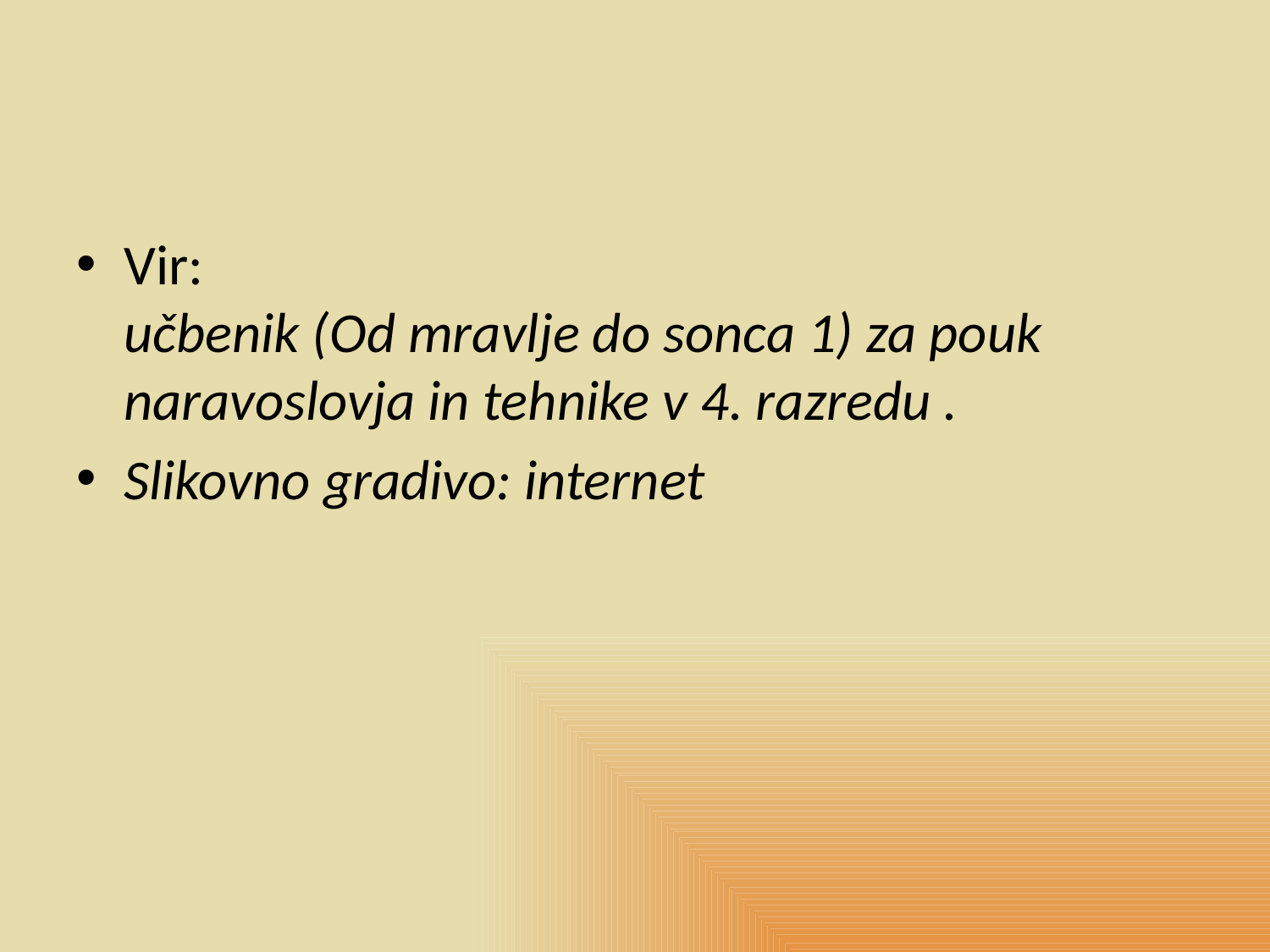

#
Vir:
učbenik (Od mravlje do sonca 1) za pouk naravoslovja in tehnike v 4. razredu .
Slikovno gradivo: internet